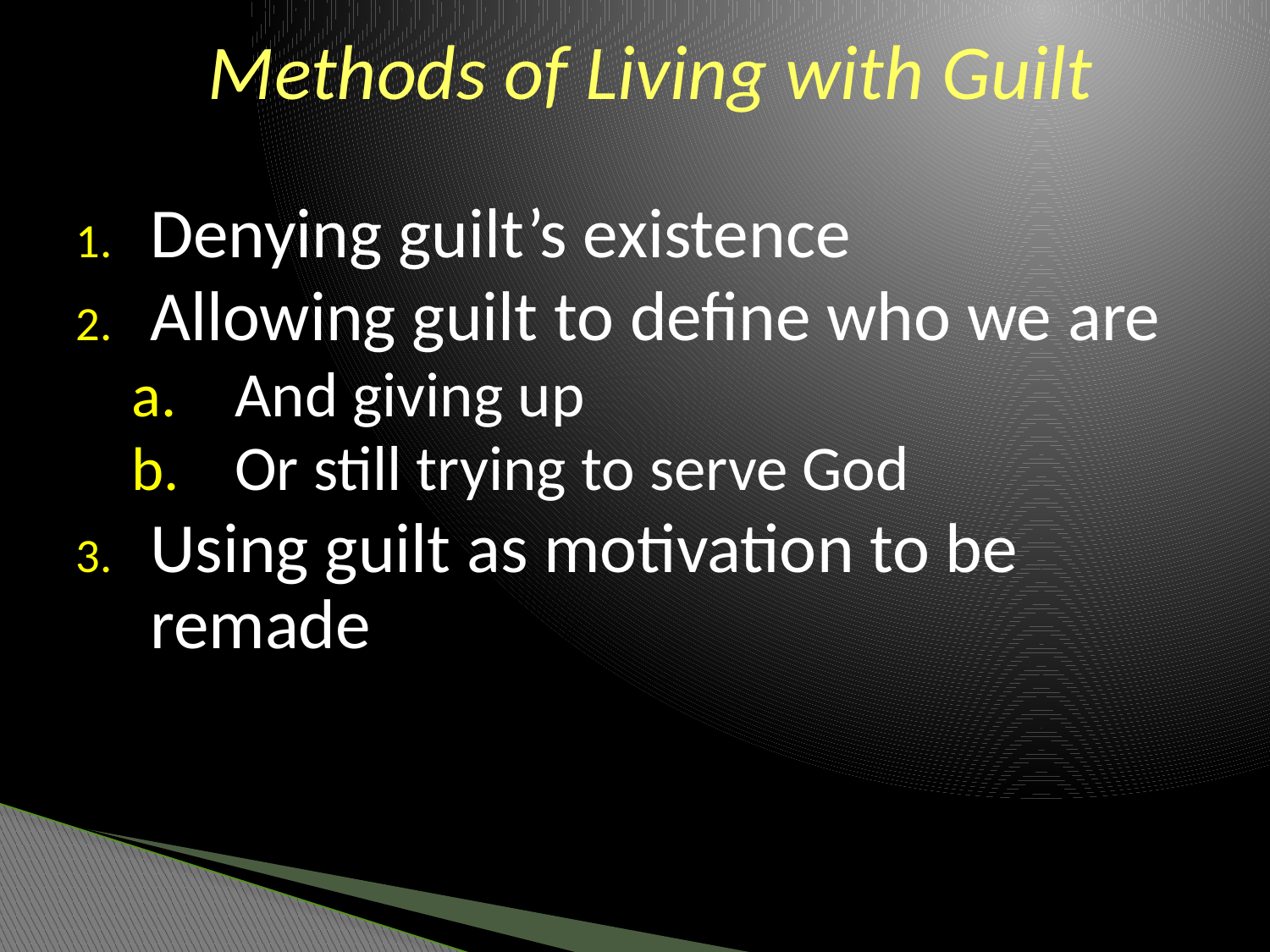

Methods of Living with Guilt
Denying guilt’s existence
Allowing guilt to define who we are
And giving up
Or still trying to serve God
Using guilt as motivation to be remade